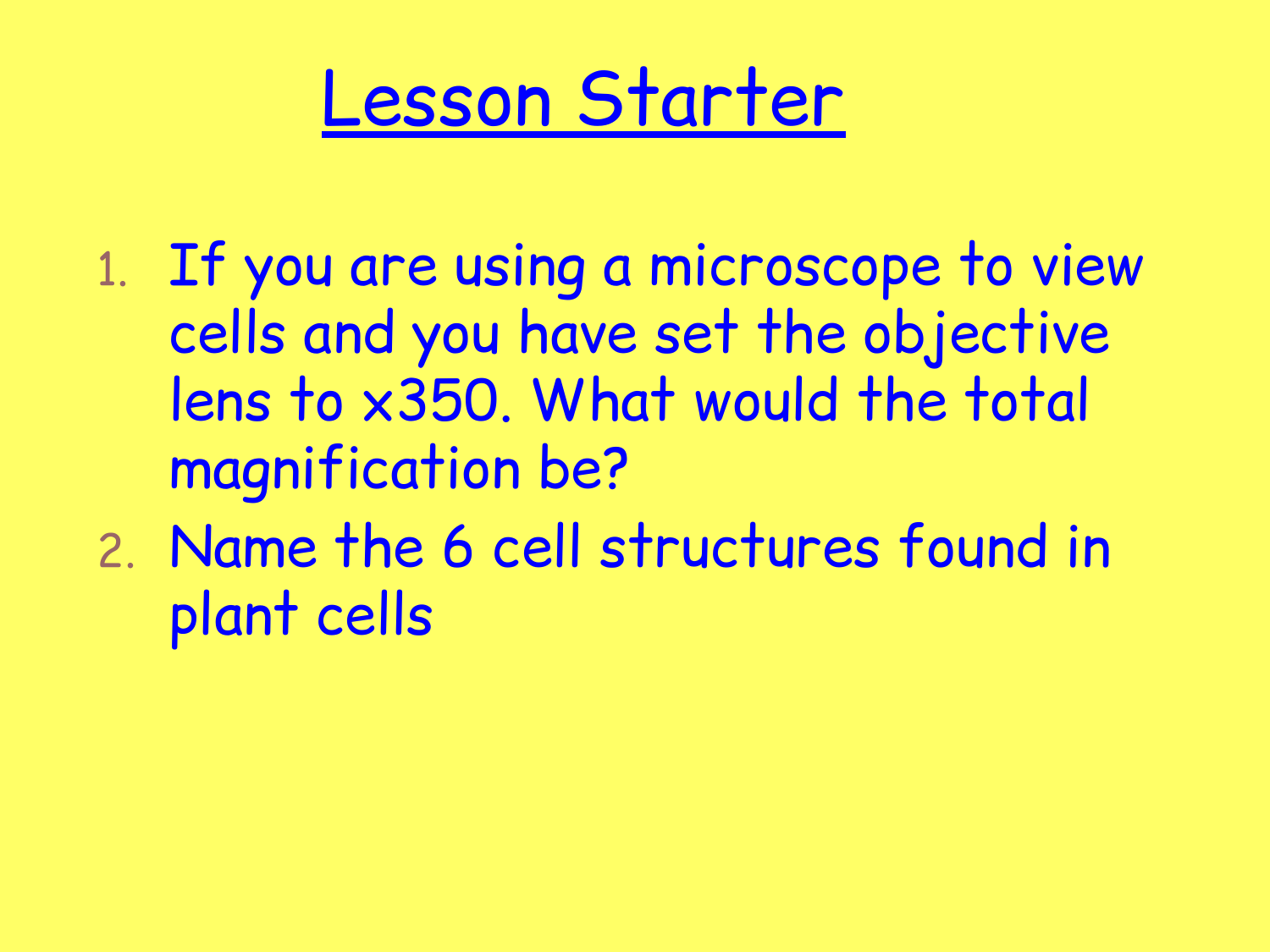

# Lesson Starter
If you are using a microscope to view cells and you have set the objective lens to x350. What would the total magnification be?
Name the 6 cell structures found in plant cells